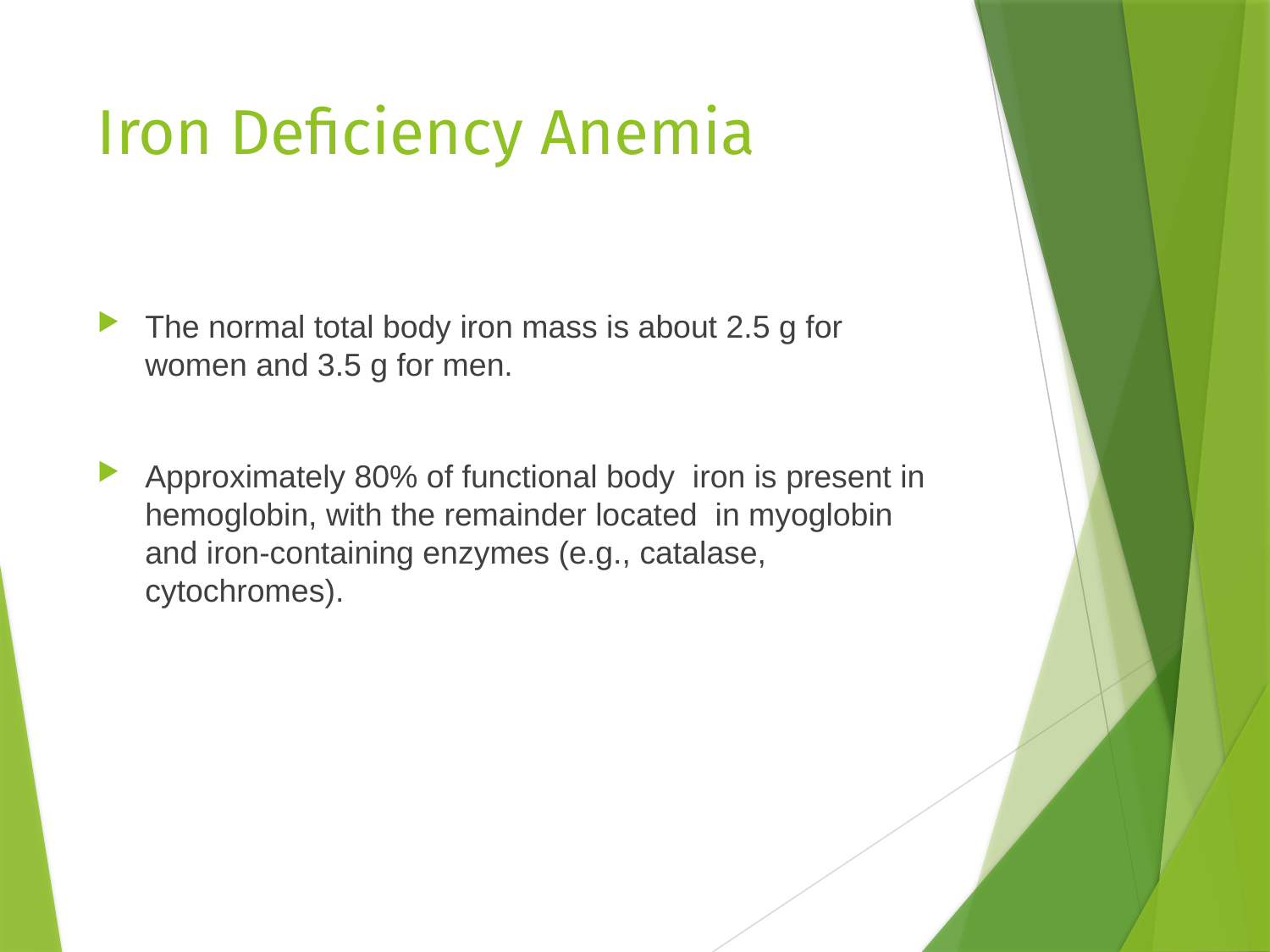

# Iron Deficiency Anemia
The normal total body iron mass is about 2.5 g for women and 3.5 g for men.

Approximately 80% of functional body  iron is present in hemoglobin, with the remainder located  in myoglobin and iron-containing enzymes (e.g., catalase, cytochromes).